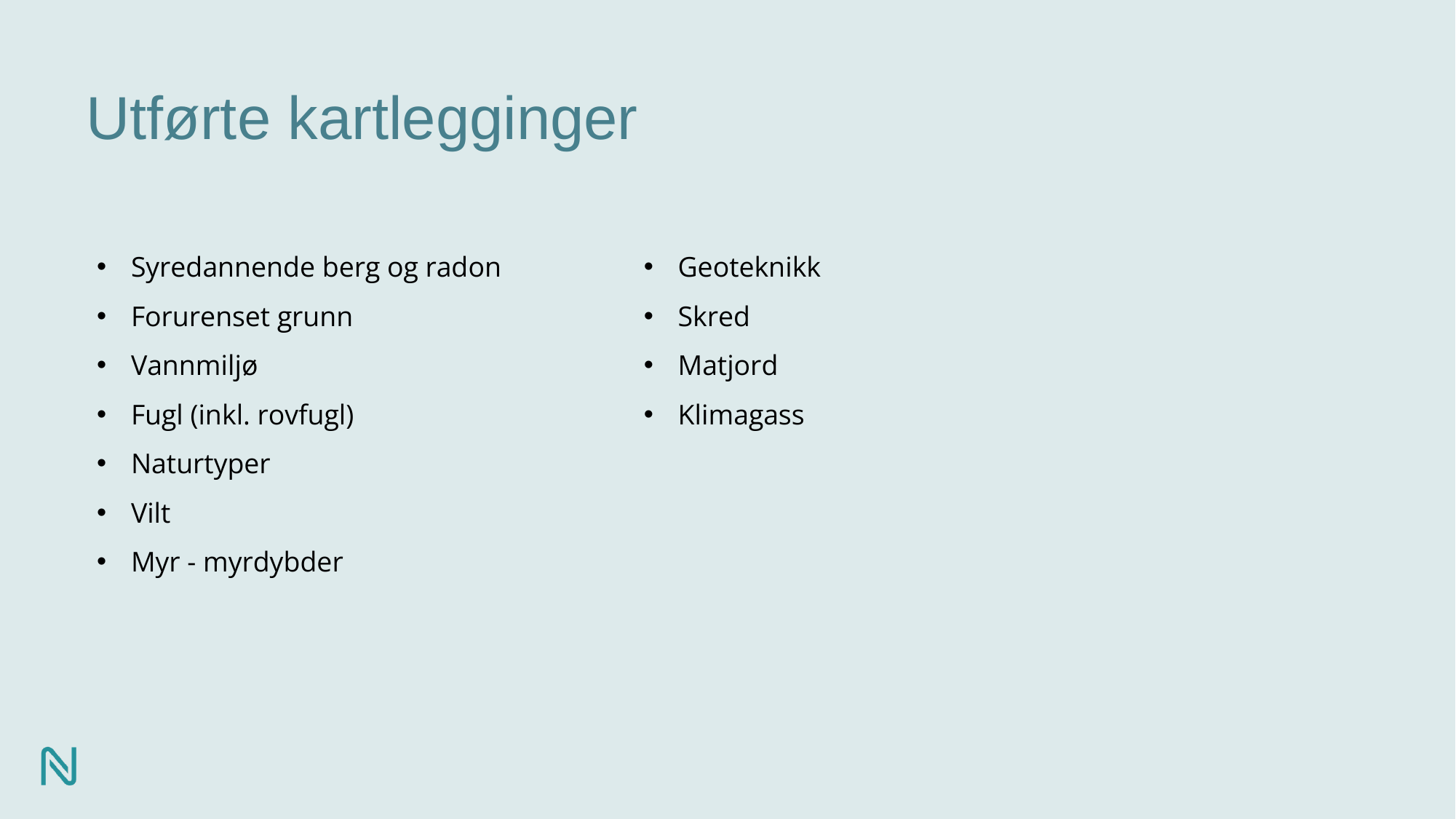

# Utførte kartlegginger
Syredannende berg og radon
Forurenset grunn
Vannmiljø
Fugl (inkl. rovfugl)
Naturtyper
Vilt
Myr - myrdybder
Geoteknikk
Skred
Matjord
Klimagass